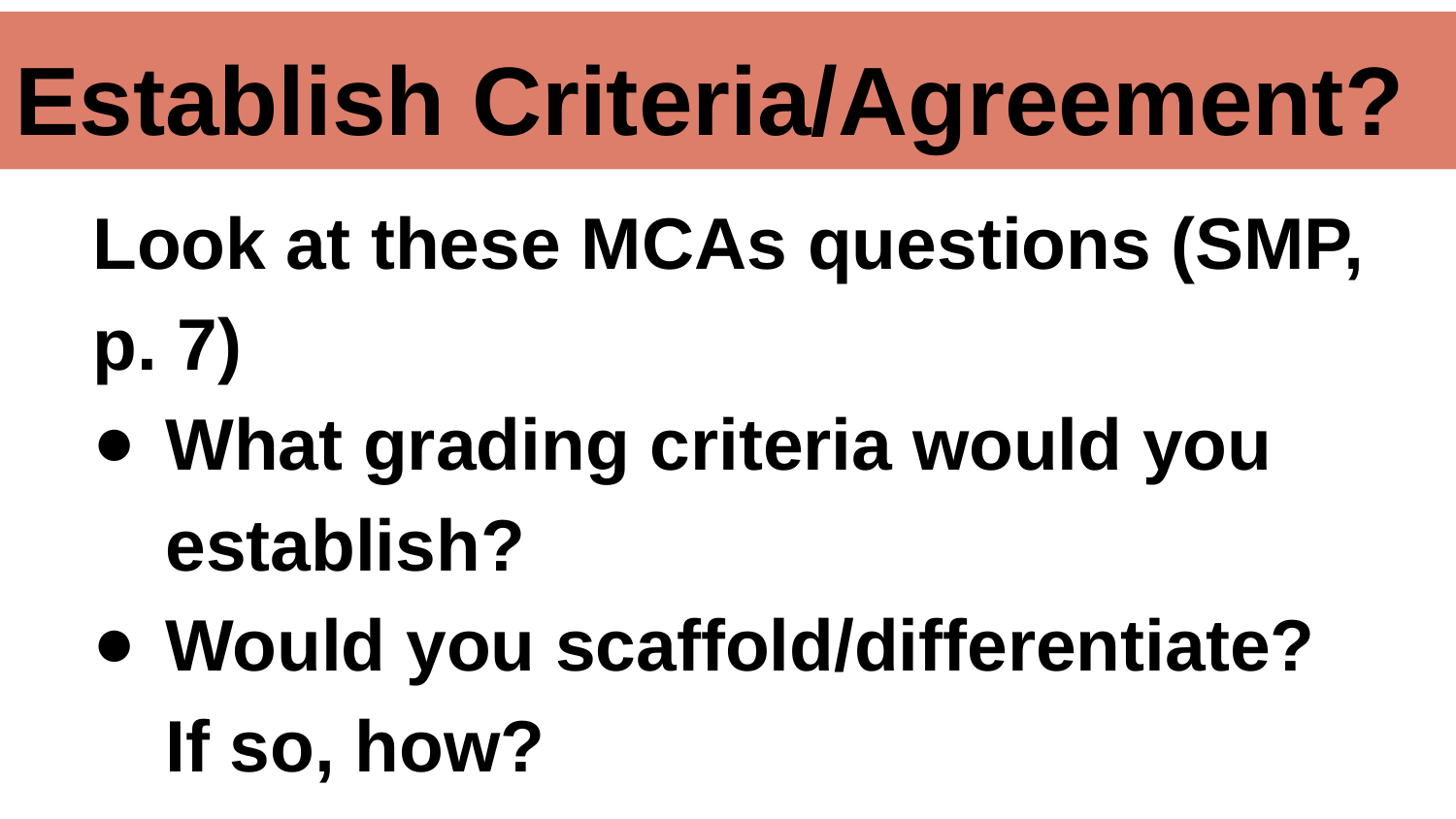

# Establish Criteria/Agreement?
Look at these MCAs questions (SMP, p. 7)
What grading criteria would you establish?
Would you scaffold/differentiate? If so, how?